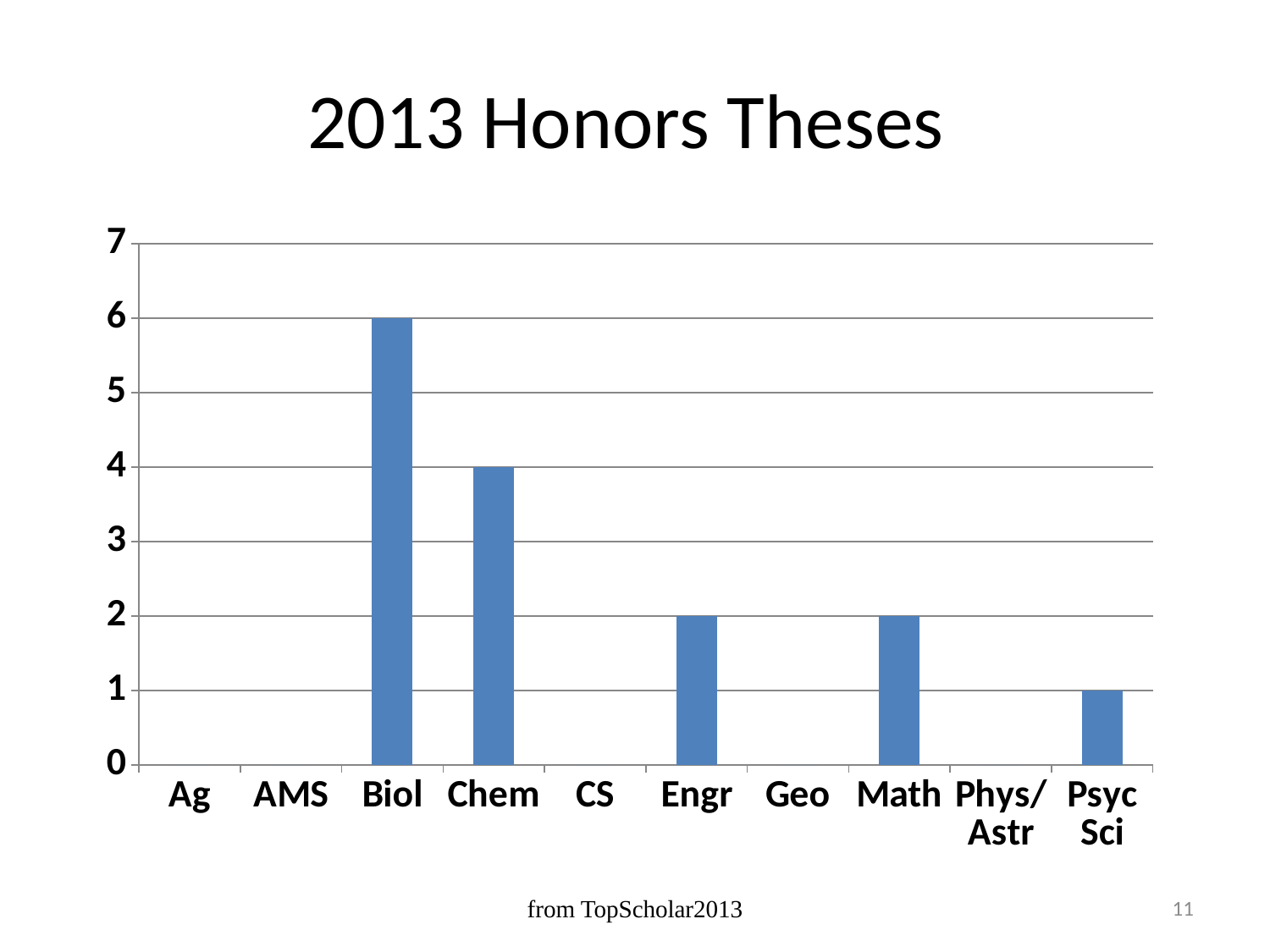

# 2013 Honors Theses

### Chart

| Category | Honors Theses |
|---|---|
| Ag | 0.0 |
| AMS | 0.0 |
| Biol | 6.0 |
| Chem | 4.0 |
| CS | 0.0 |
| Engr | 2.0 |
| Geo | 0.0 |
| Math | 2.0 |
| Phys/Astr | 0.0 |
| Psyc Sci | 1.0 |
from TopScholar2013
11